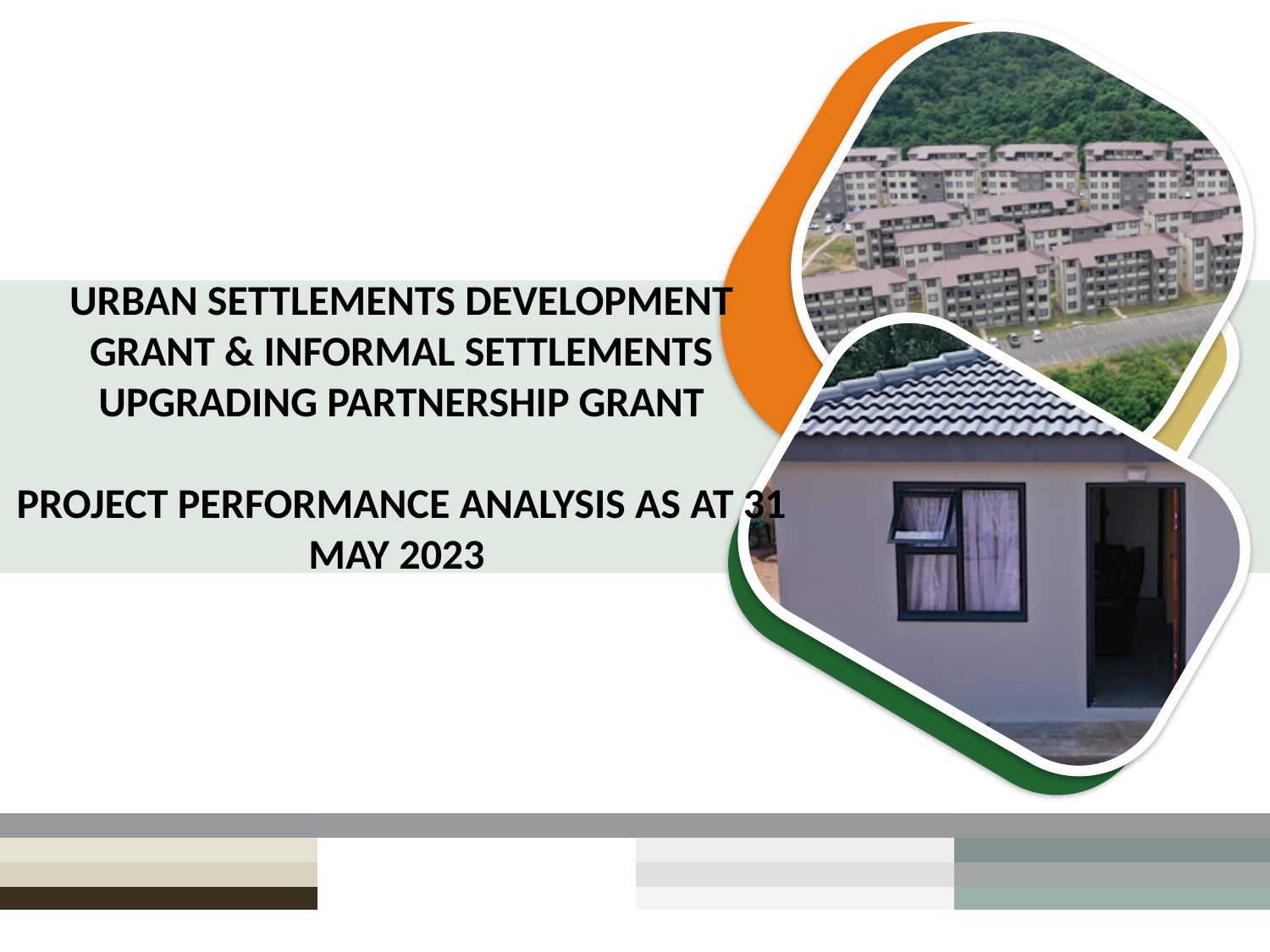

# URBAN settlements DEVELOPMENT grant & INFORMAL SETTLEMENTS UPGRADING PARTNERSHIP GRANT PROJECT performance analysis as at 31 may 2023